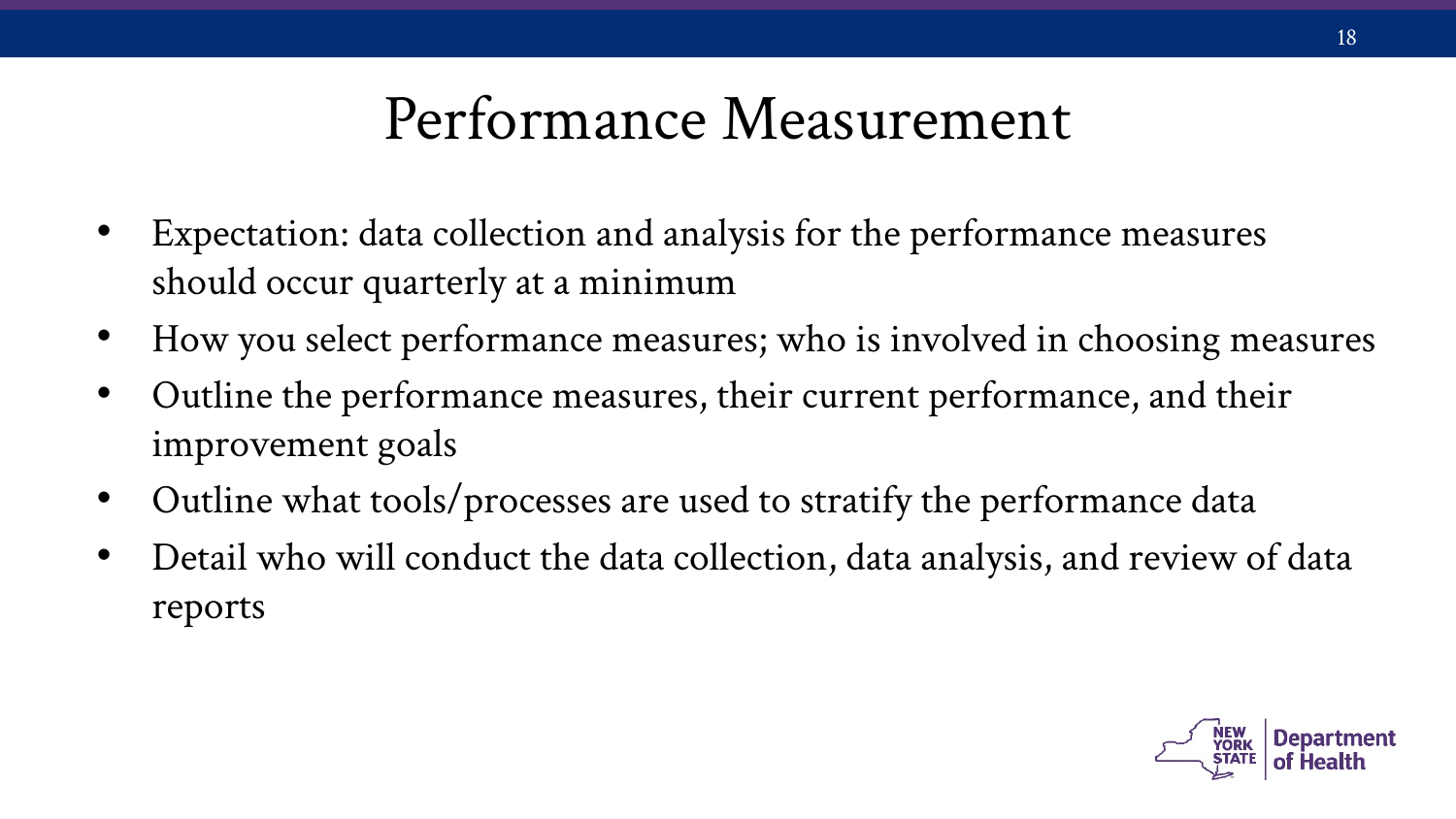

# Performance Measurement
Expectation: data collection and analysis for the performance measures should occur quarterly at a minimum
How you select performance measures; who is involved in choosing measures
Outline the performance measures, their current performance, and their improvement goals
Outline what tools/processes are used to stratify the performance data
Detail who will conduct the data collection, data analysis, and review of data reports